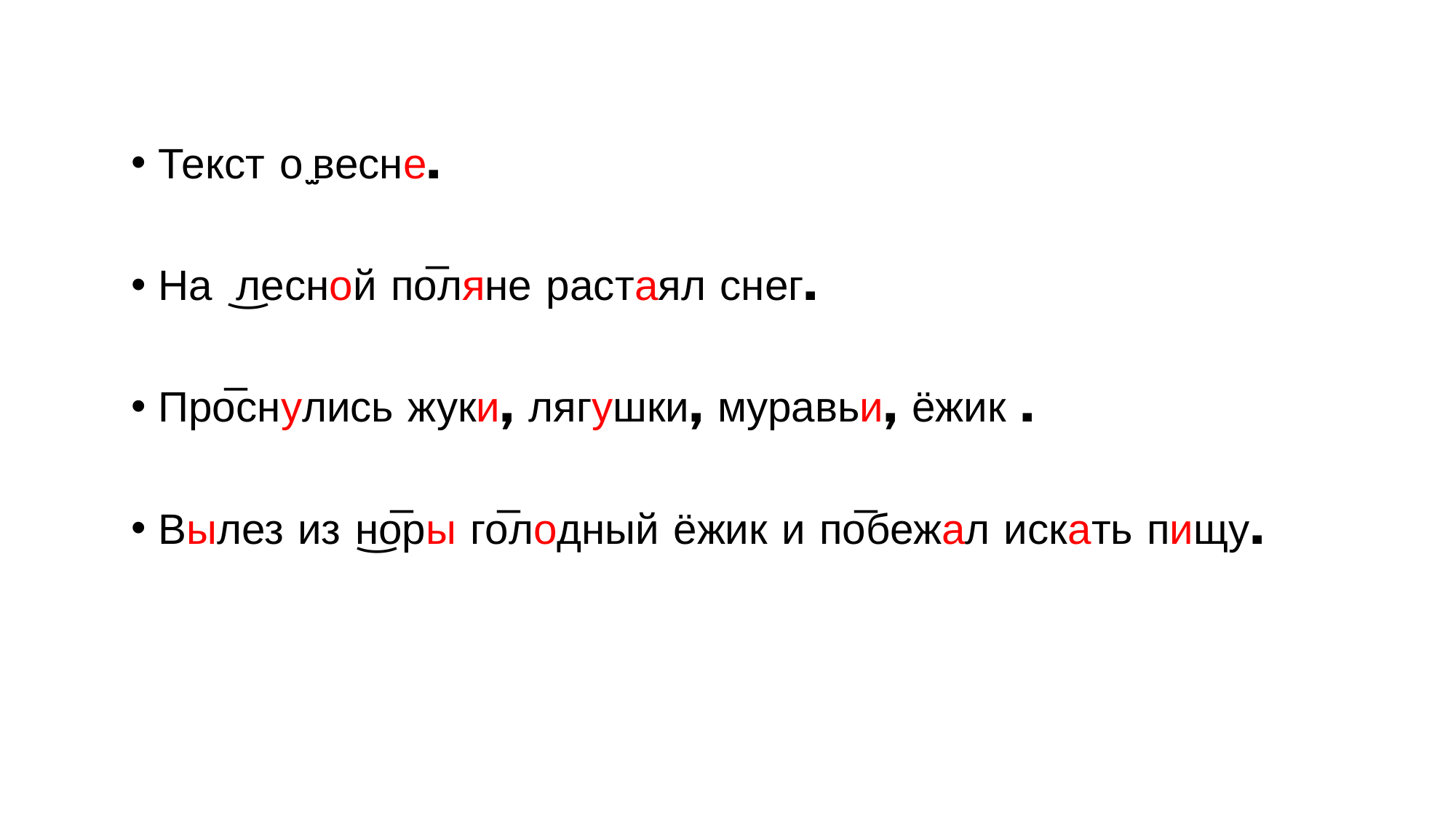

#
Текст о ̫̫весне.

На ͜ лесной по̅ляне растаял снег.

Про̅снулись жуки, лягушки, муравьи, ёжик .

Вылез из ͜но̅ры го̅лодный ёжик и по̅бежал искать пищу.